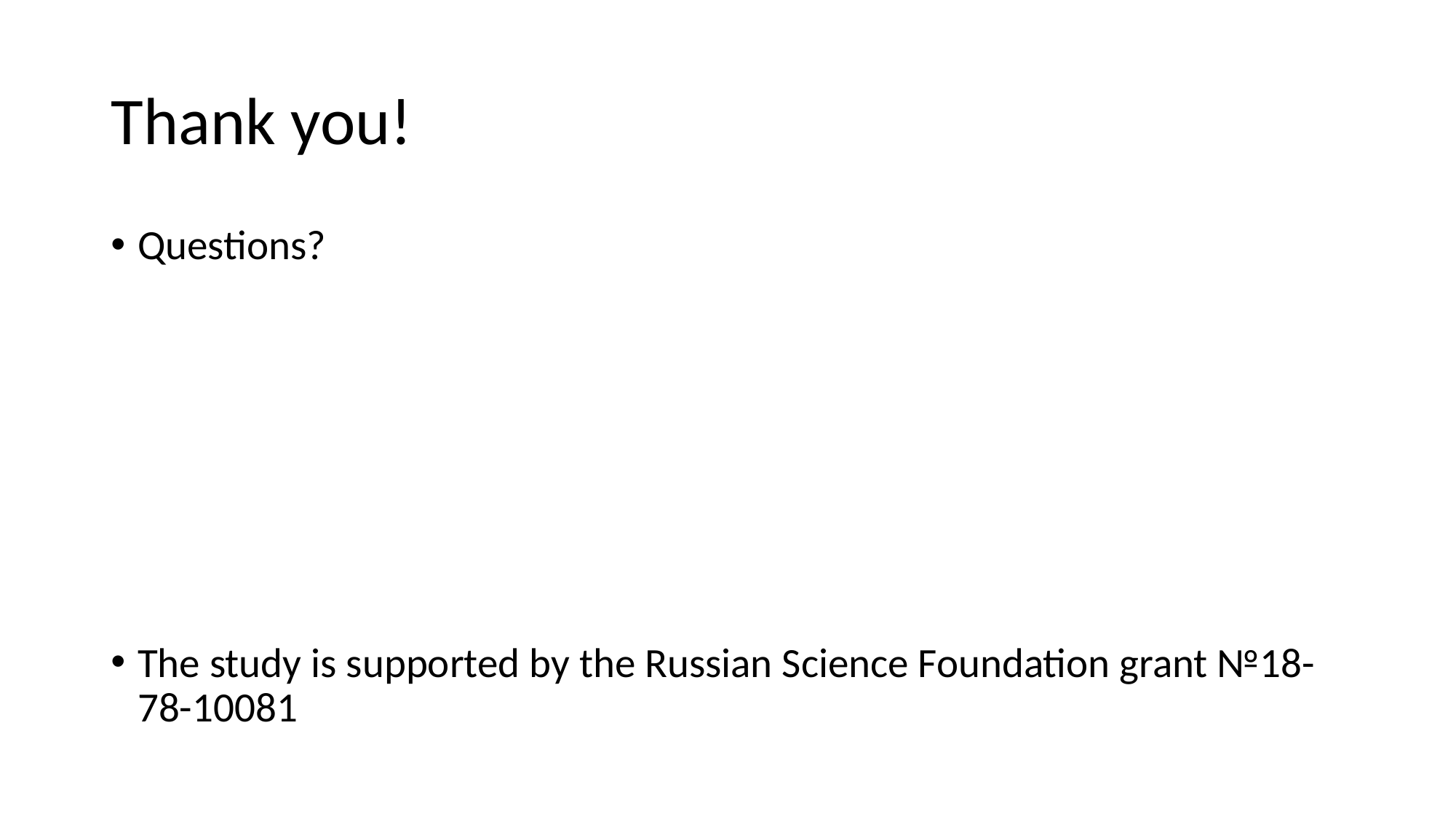

# Thank you!
Questions?

The study is supported by the Russian Science Foundation grant №18-78-10081